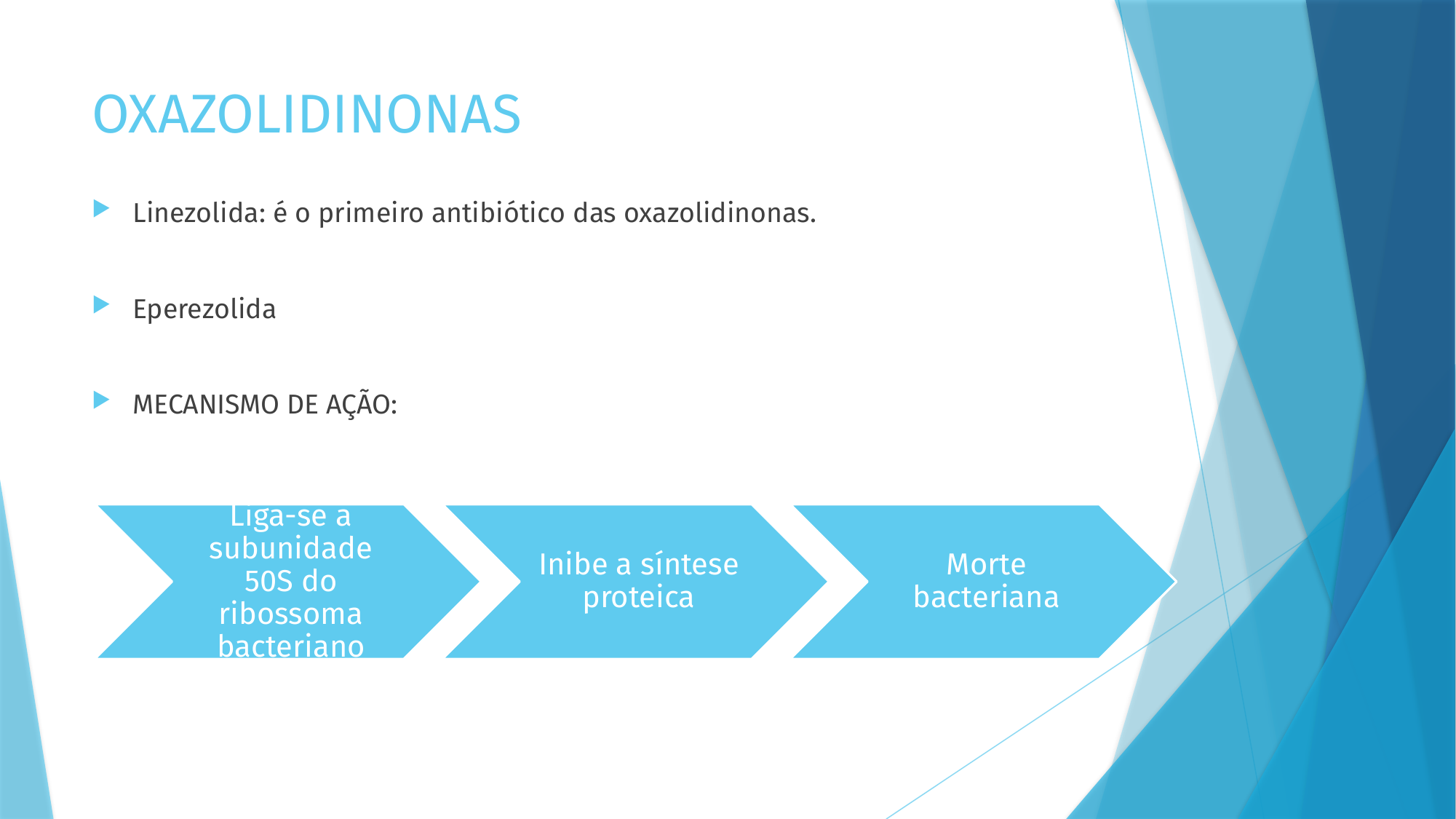

# OXAZOLIDINONAS
Linezolida: é o primeiro antibiótico das oxazolidinonas.

Eperezolida

MECANISMO DE AÇÃO:

Liga-se a subunidade 50S do ribossoma bacteriano
Inibe a síntese proteica
Morte bacteriana